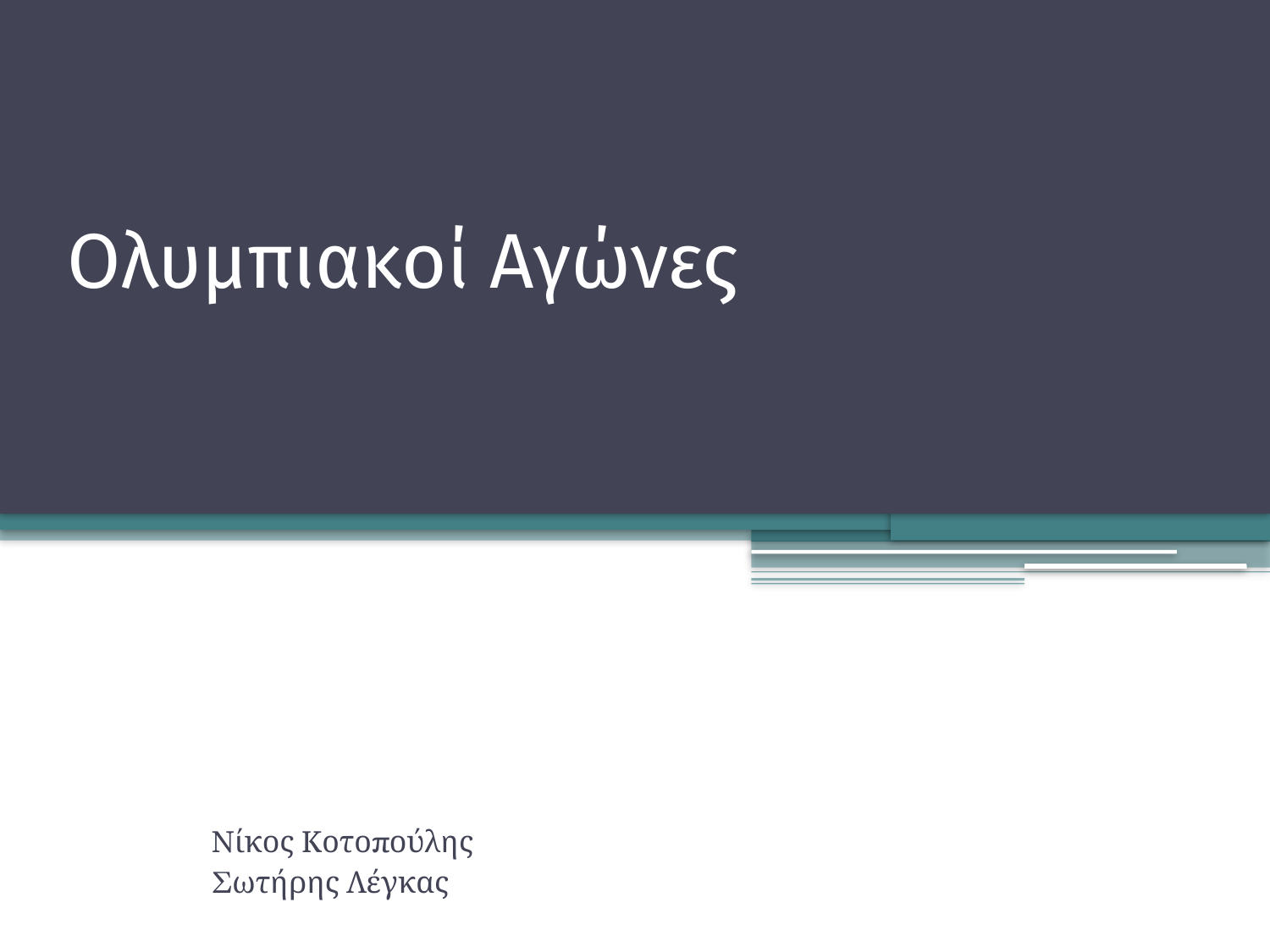

# Ολυμπιακοί Αγώνες
Νίκος Κοτοπούλης
Σωτήρης Λέγκας